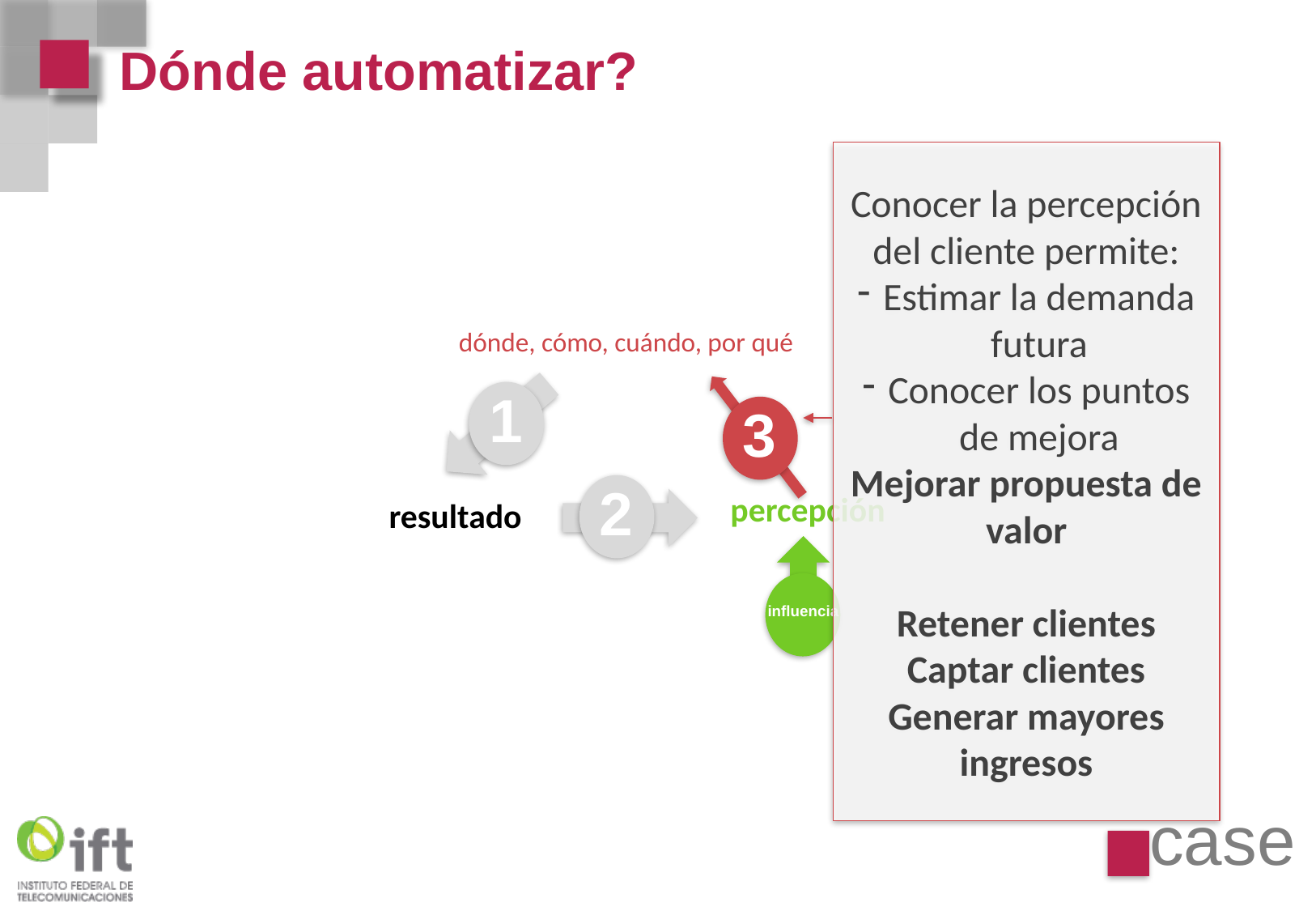

Dónde automatizar?
Conocer la percepción del cliente permite:
Estimar la demanda futura
Conocer los puntos de mejora
Mejorar propuesta de valor

Retener clientes
Captar clientes
Generar mayores ingresos
dónde, cómo, cuándo, por qué
1

3

2

percepción
resultado

influencia
case